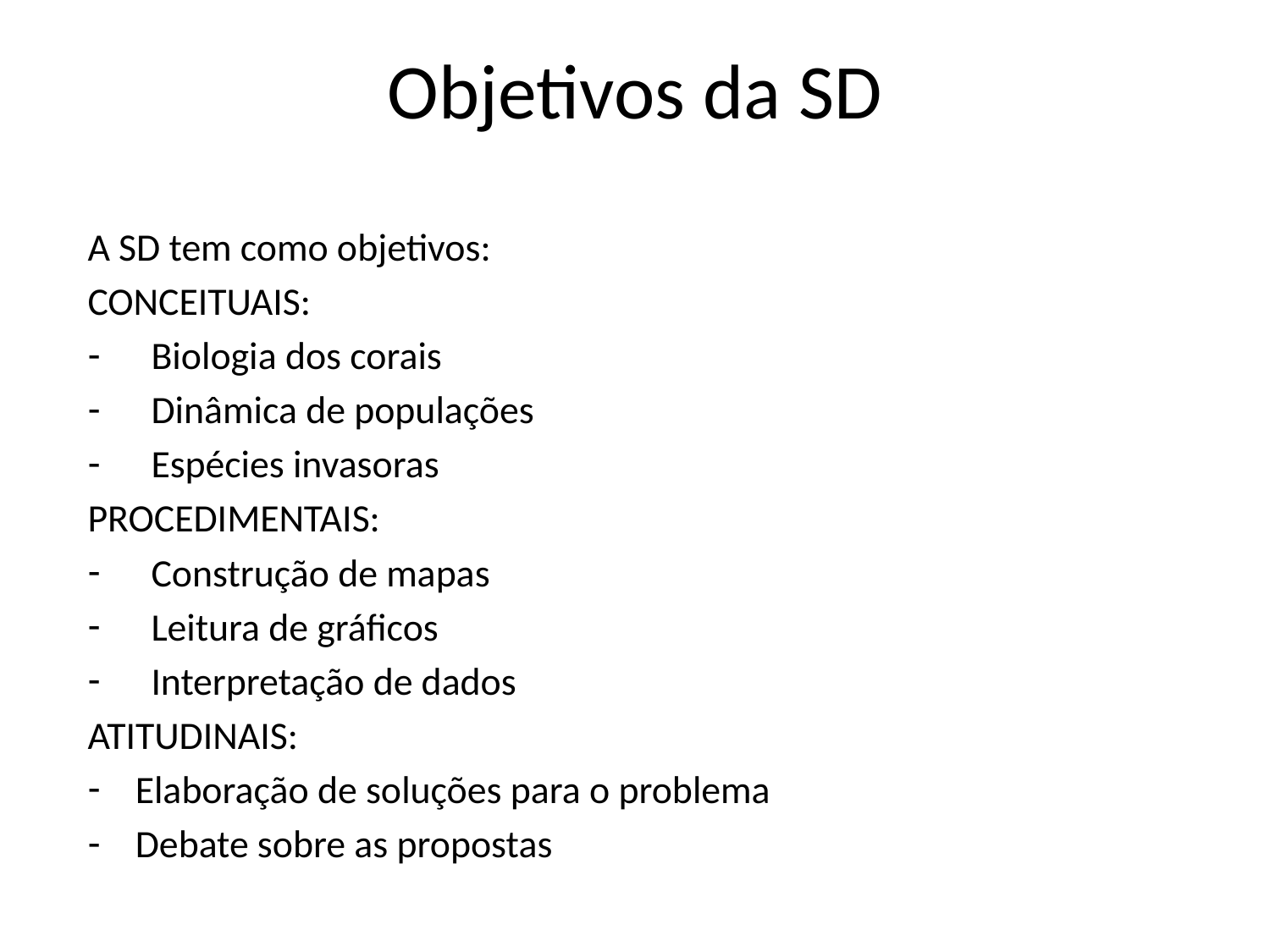

# Objetivos da SD
A SD tem como objetivos:
CONCEITUAIS:
Biologia dos corais
Dinâmica de populações
Espécies invasoras
PROCEDIMENTAIS:
Construção de mapas
Leitura de gráficos
Interpretação de dados
ATITUDINAIS:
Elaboração de soluções para o problema
Debate sobre as propostas